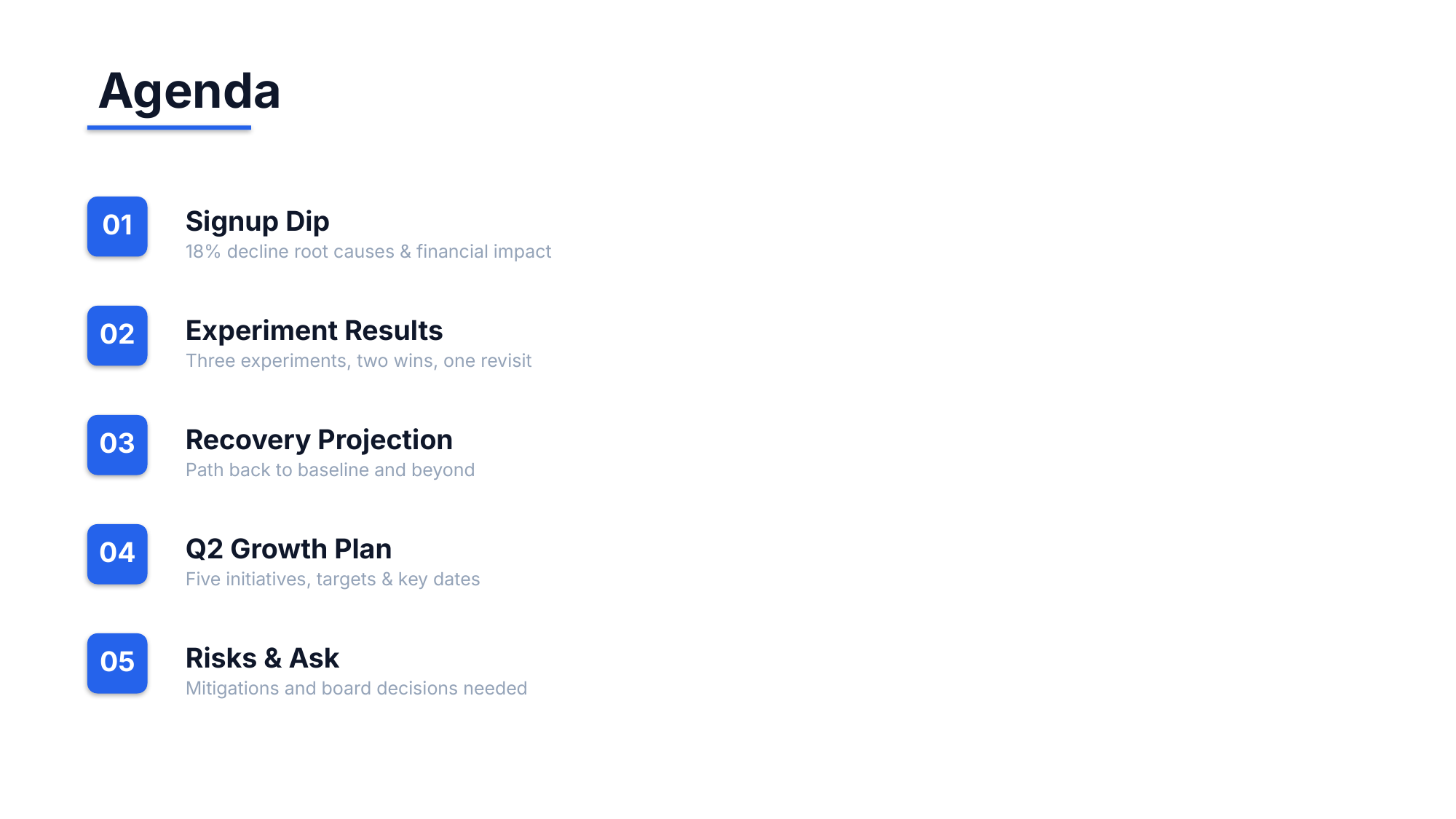

Agenda

Signup Dip
01
18% decline root causes & financial impact

Experiment Results
02
Three experiments, two wins, one revisit

Recovery Projection
03
Path back to baseline and beyond

Q2 Growth Plan
04
Five initiatives, targets & key dates

Risks & Ask
05
Mitigations and board decisions needed